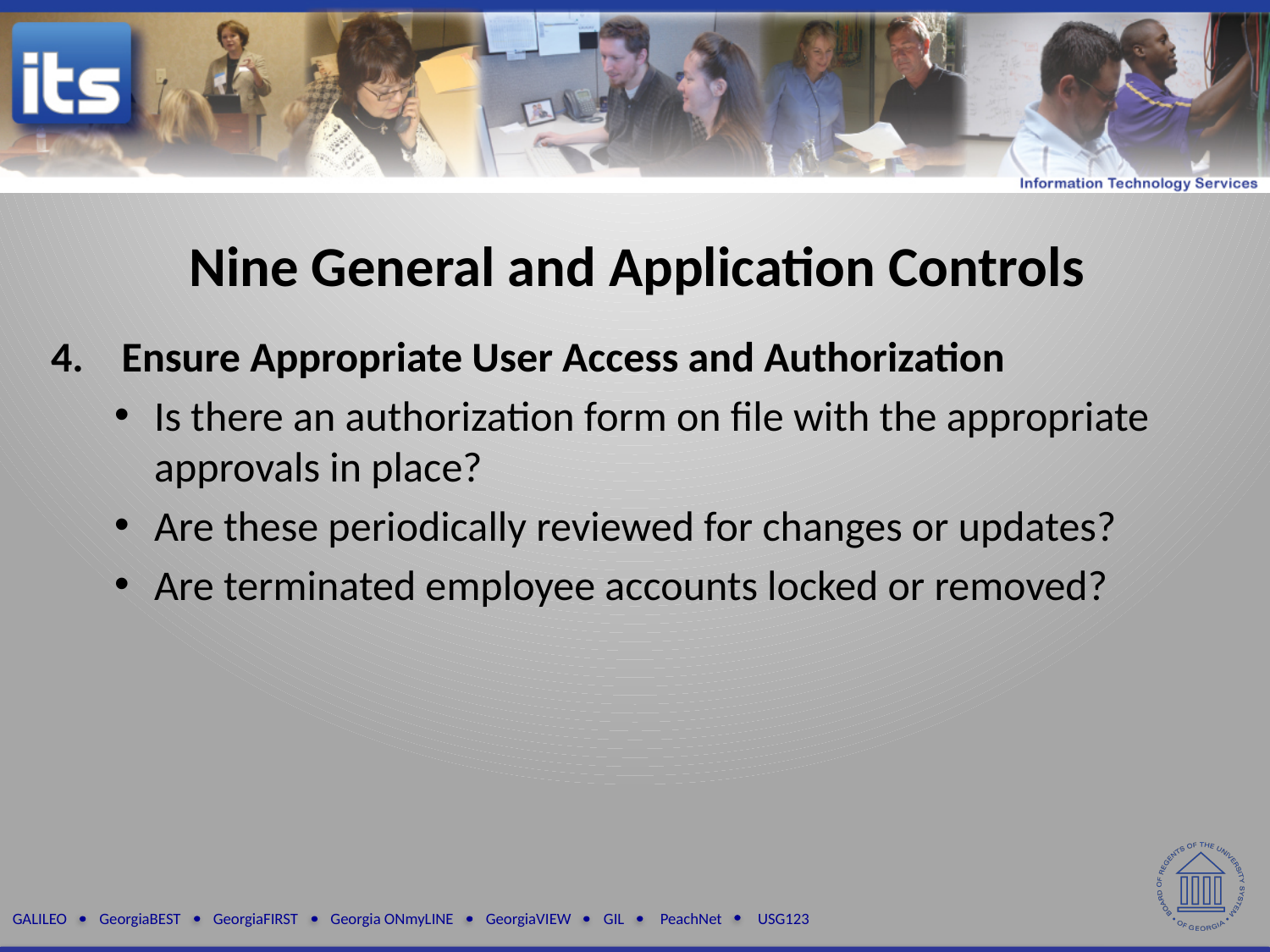

Nine General and Application Controls
4.    Ensure Appropriate User Access and Authorization
Is there an authorization form on file with the appropriate approvals in place?
Are these periodically reviewed for changes or updates?
Are terminated employee accounts locked or removed?